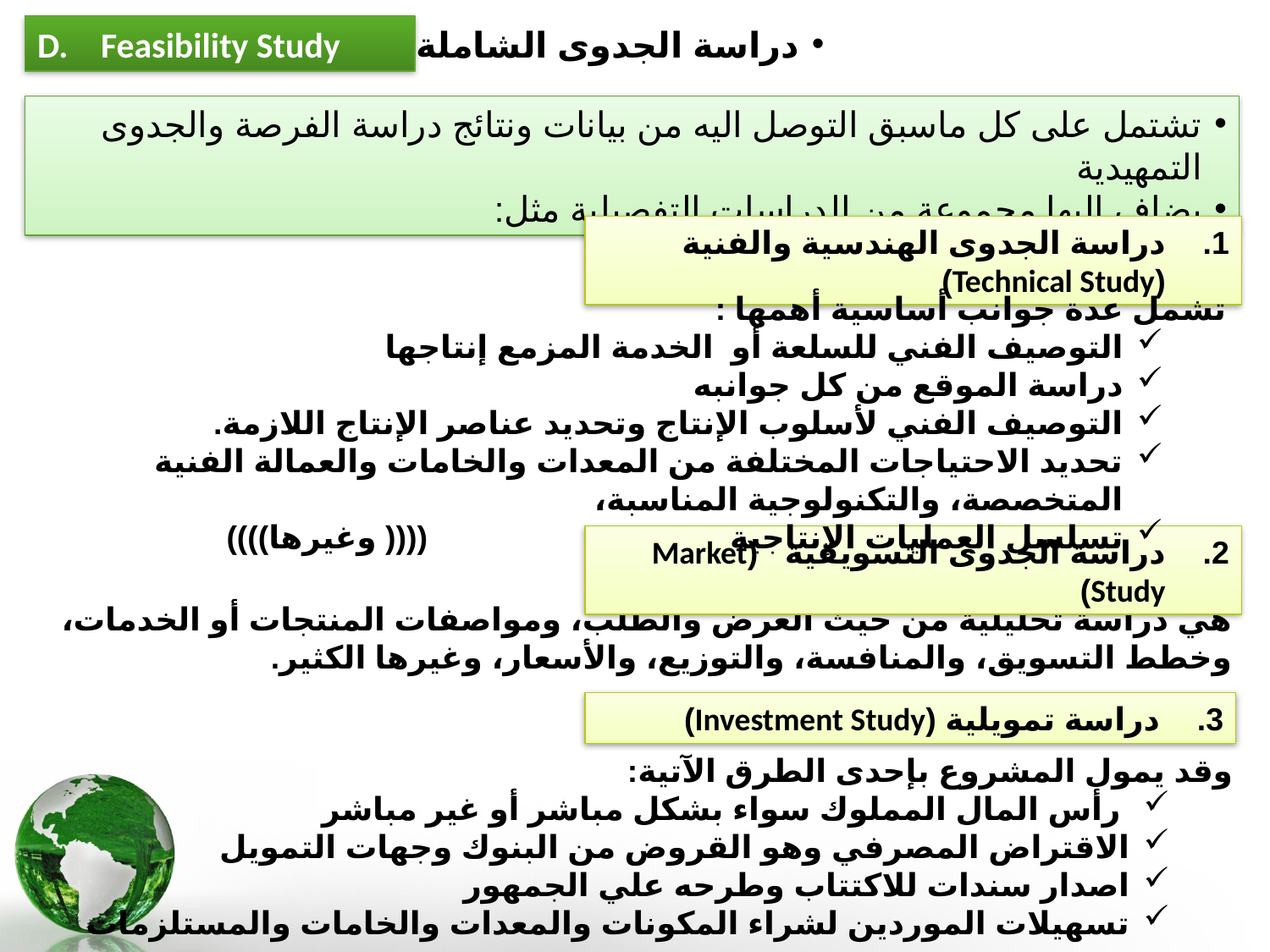

Feasibility Study
دراسة الجدوى الشاملة
تشتمل على كل ماسبق التوصل اليه من بيانات ونتائج دراسة الفرصة والجدوى التمهيدية
يضاف اليها مجموعة من الدراسات التفصيلية مثل:
دراسة الجدوى الهندسية والفنية (Technical Study)
تشمل عدة جوانب أساسية أهمها :
التوصيف الفني للسلعة أو  الخدمة المزمع إنتاجها
دراسة الموقع من كل جوانبه
التوصيف الفني لأسلوب الإنتاج وتحديد عناصر الإنتاج اللازمة.
تحديد الاحتياجات المختلفة من المعدات والخامات والعمالة الفنية المتخصصة، والتكنولوجية المناسبة،
تسلسل العمليات الإنتاجية                                  (((( وغيرها))))
دراسة الجدوى التسويقية   (Market Study)
هي دراسة تحليلية من حيث العرض والطلب، ومواصفات المنتجات أو الخدمات، وخطط التسويق، والمنافسة، والتوزيع، والأسعار، وغيرها الكثير.
دراسة تمويلية (Investment Study)
وقد يمول المشروع بإحدى الطرق الآتية:
 رأس المال المملوك سواء بشكل مباشر أو غير مباشر
الاقتراض المصرفي وهو القروض من البنوك وجهات التمويل
اصدار سندات للاكتتاب وطرحه علي الجمهور
تسهيلات الموردين لشراء المكونات والمعدات والخامات والمستلزمات